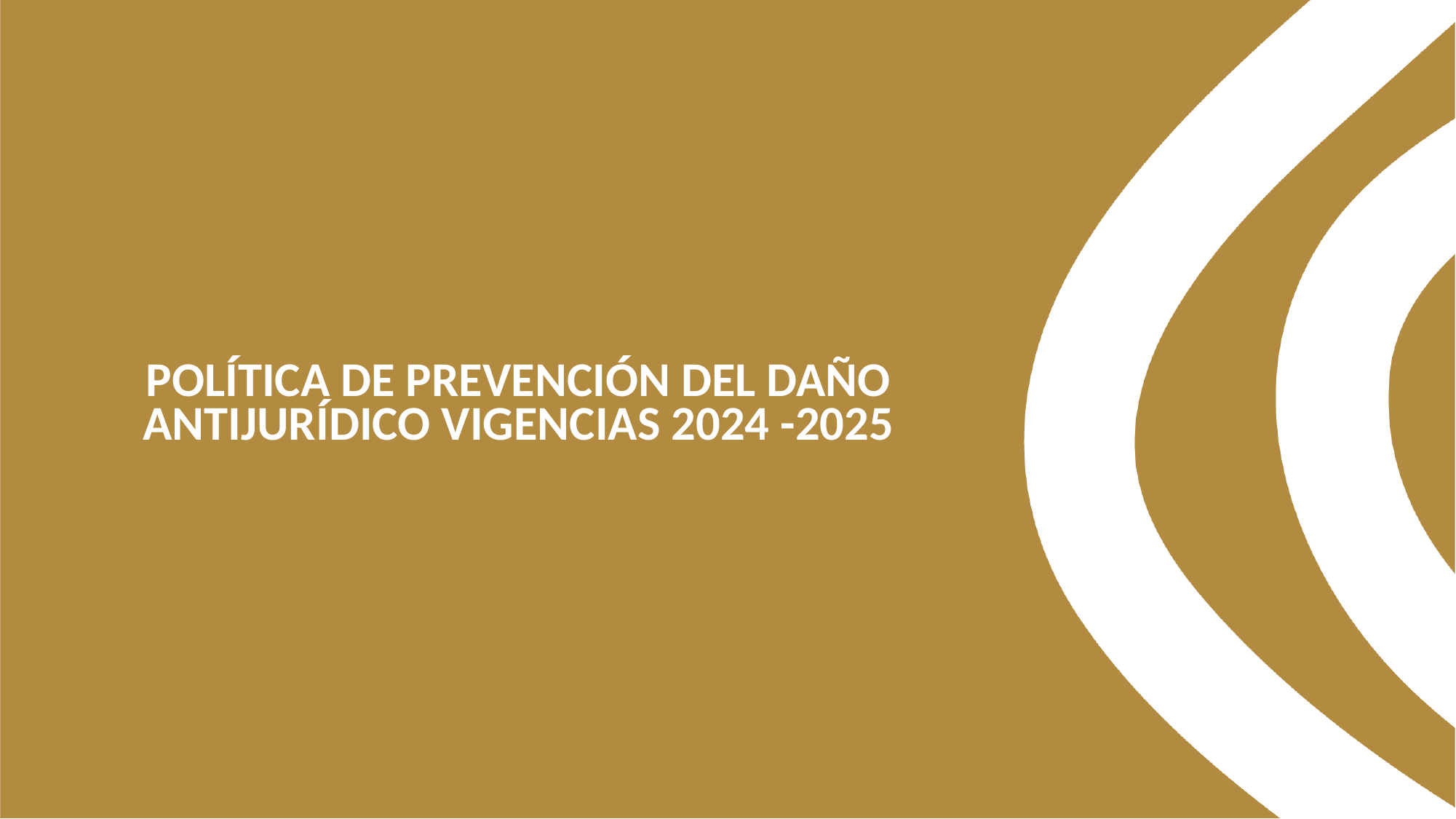

# POLÍTICA DE PREVENCIÓN DEL DAÑO ANTIJURÍDICO VIGENCIAS 2024 -2025